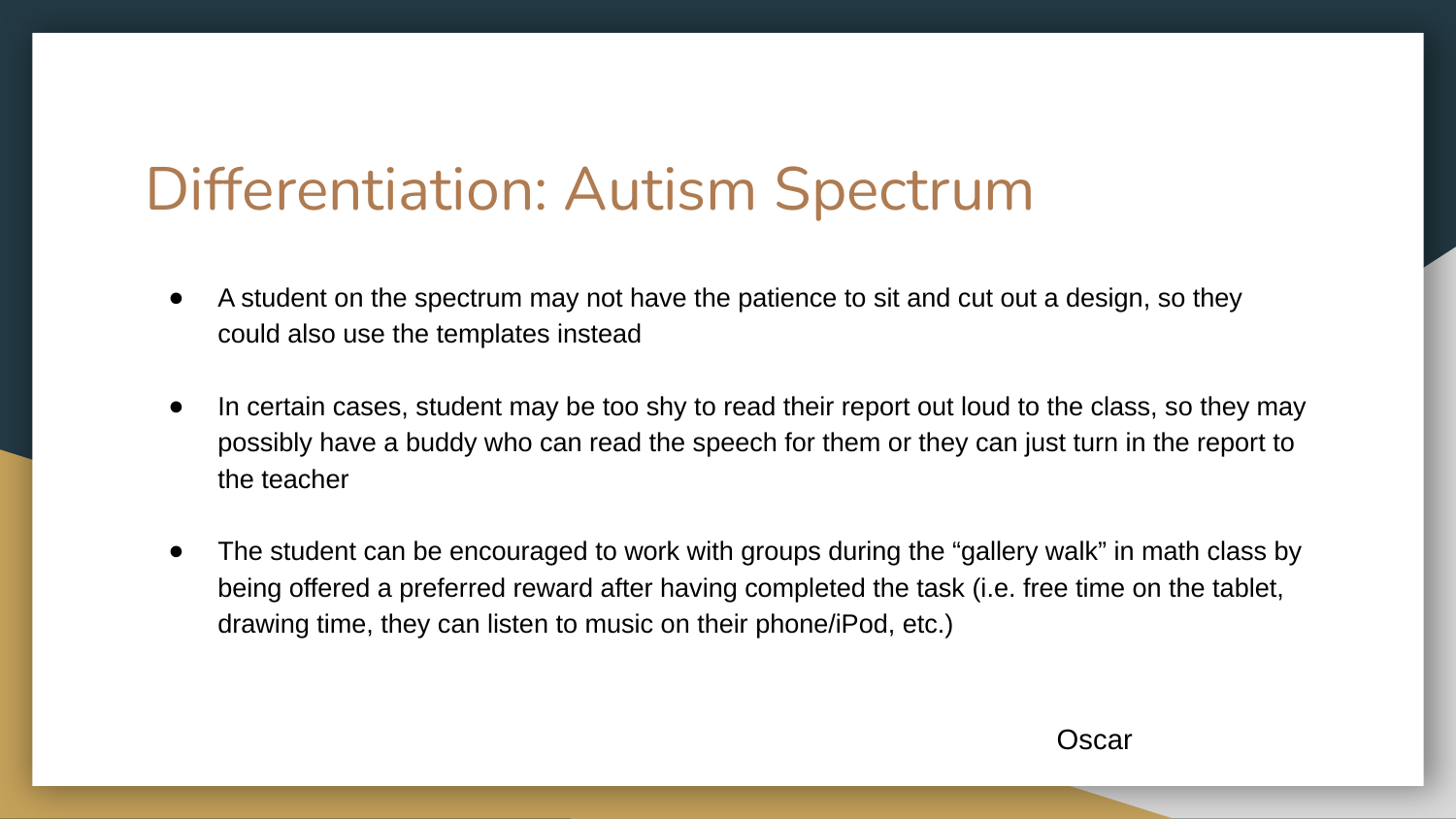

# Differentiation: Autism Spectrum
A student on the spectrum may not have the patience to sit and cut out a design, so they could also use the templates instead

In certain cases, student may be too shy to read their report out loud to the class, so they may possibly have a buddy who can read the speech for them or they can just turn in the report to the teacher

The student can be encouraged to work with groups during the “gallery walk” in math class by being offered a preferred reward after having completed the task (i.e. free time on the tablet, drawing time, they can listen to music on their phone/iPod, etc.)

Oscar